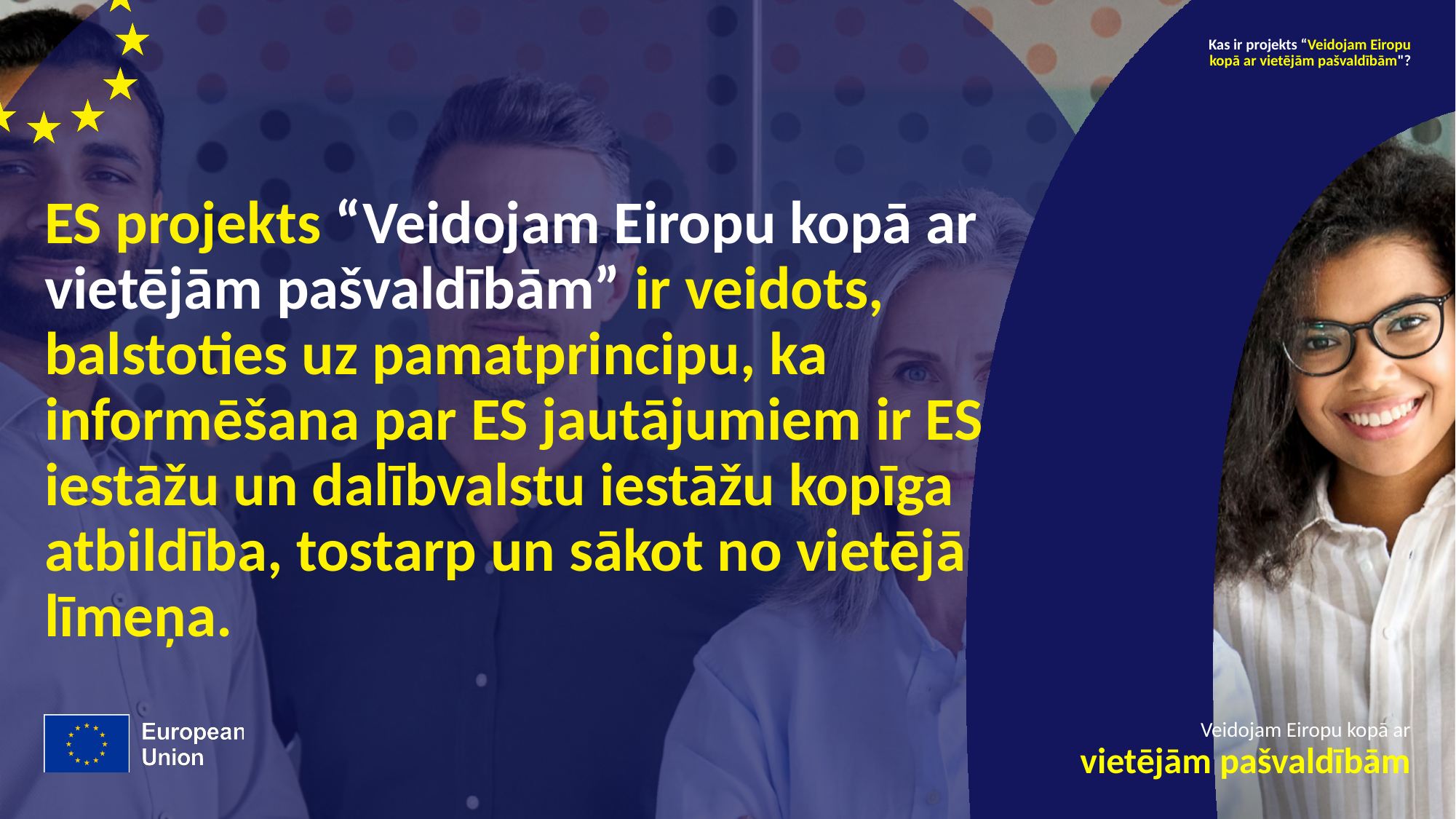

Kas ir projekts “Veidojam Eiropu kopā ar vietējām pašvaldībām"?

# ES projekts “Veidojam Eiropu kopā ar vietējām pašvaldībām” ir veidots, balstoties uz pamatprincipu, ka informēšana par ES jautājumiem ir ES iestāžu un dalībvalstu iestāžu kopīga atbildība, tostarp un sākot no vietējā līmeņa.
Veidojam Eiropu kopā ar
vietējām pašvaldībām